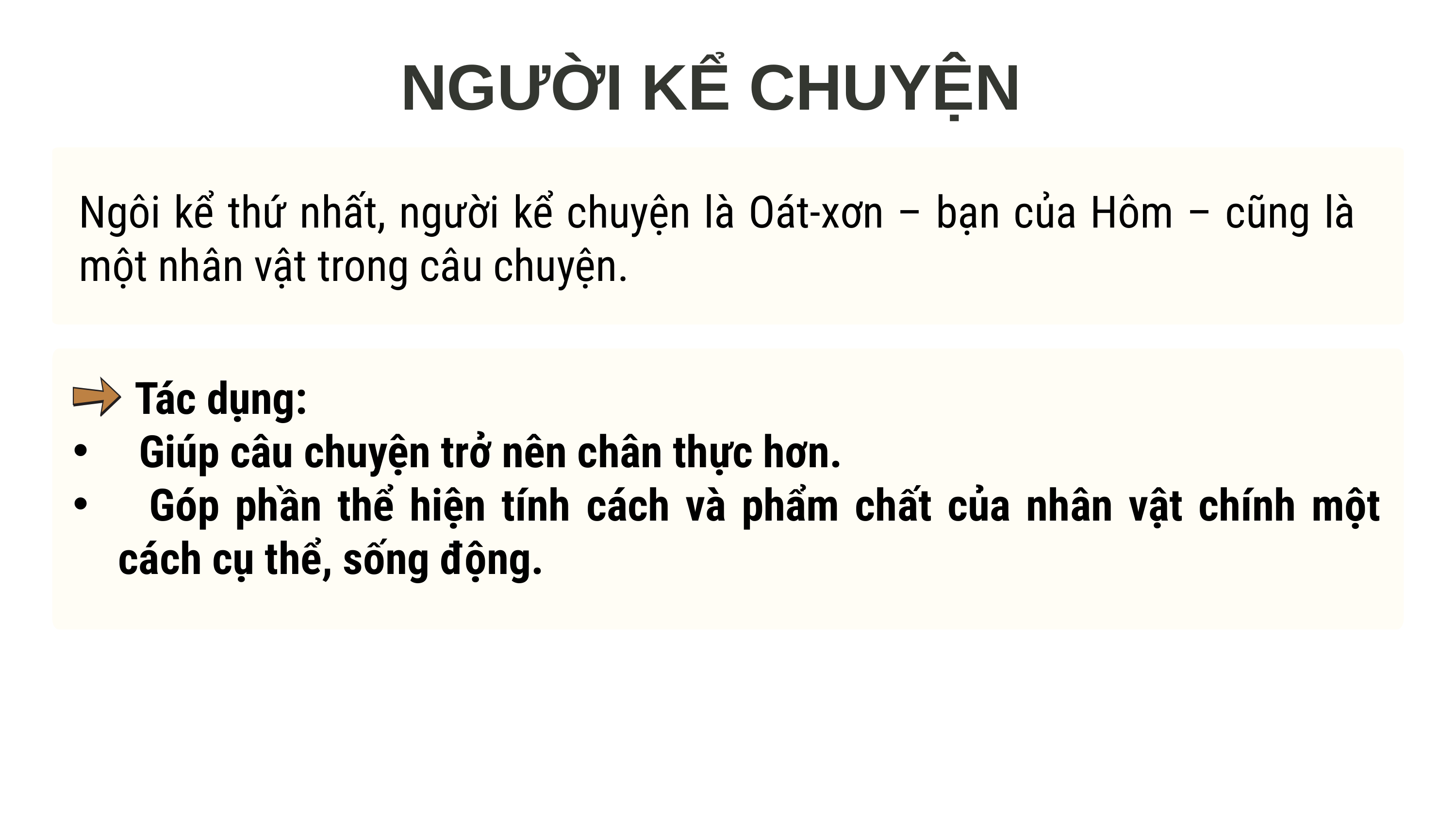

NGƯỜI KỂ CHUYỆN

Ngôi kể thứ nhất, người kể chuyện là Oát-xơn – bạn của Hôm – cũng là một nhân vật trong câu chuyện.

      Tác dụng:
  Giúp câu chuyện trở nên chân thực hơn.
  Góp phần thể hiện tính cách và phẩm chất của nhân vật chính một cách cụ thể, sống động.